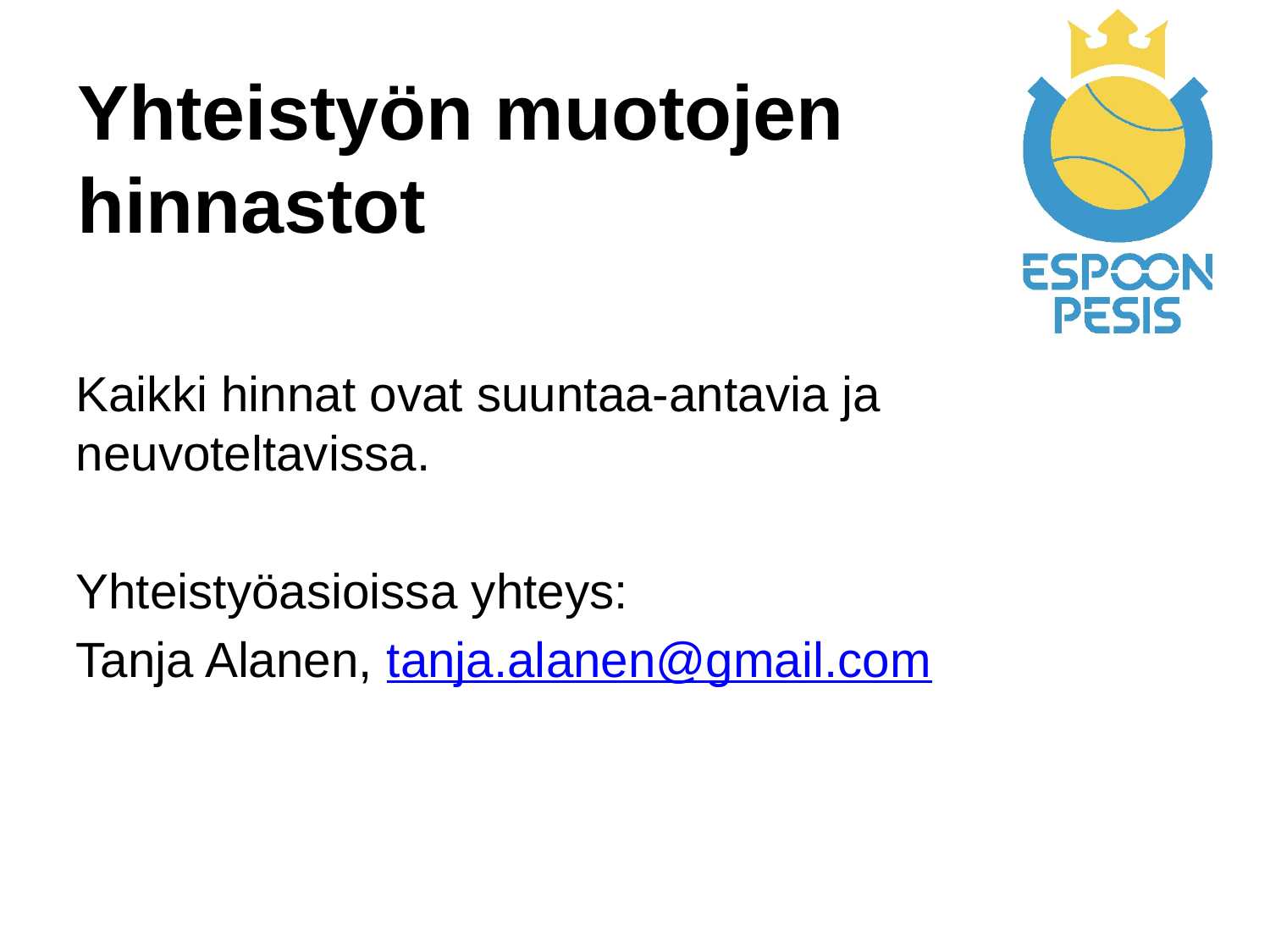

Yhteistyön muotojen hinnastot
Kaikki hinnat ovat suuntaa-antavia ja neuvoteltavissa.

Yhteistyöasioissa yhteys:
Tanja Alanen, tanja.alanen@gmail.com